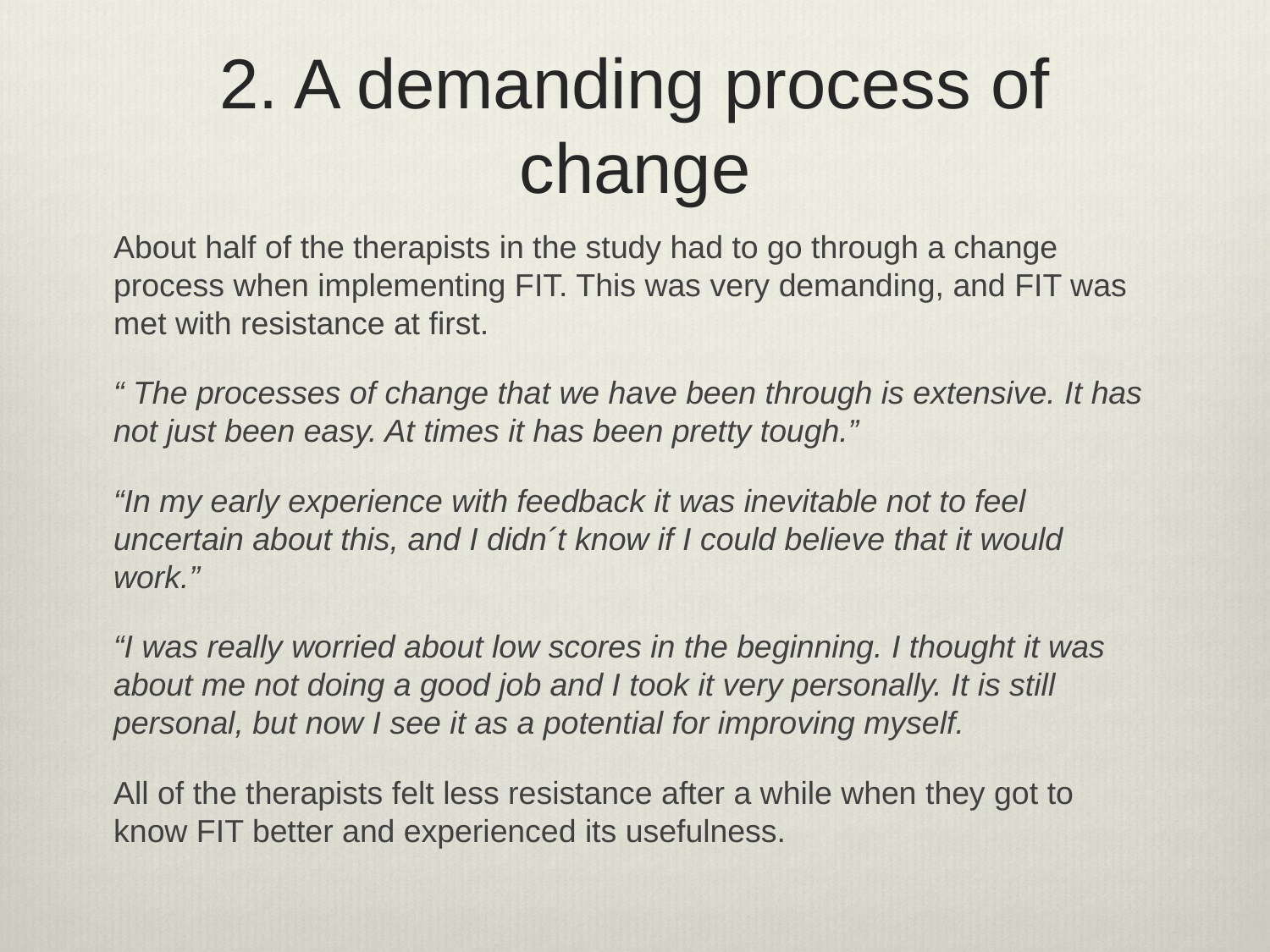

# 2. A demanding process of change
About half of the therapists in the study had to go through a change process when implementing FIT. This was very demanding, and FIT was met with resistance at first.
“ The processes of change that we have been through is extensive. It has not just been easy. At times it has been pretty tough.”
“In my early experience with feedback it was inevitable not to feel uncertain about this, and I didn´t know if I could believe that it would work.”
“I was really worried about low scores in the beginning. I thought it was about me not doing a good job and I took it very personally. It is still personal, but now I see it as a potential for improving myself.
All of the therapists felt less resistance after a while when they got to know FIT better and experienced its usefulness.